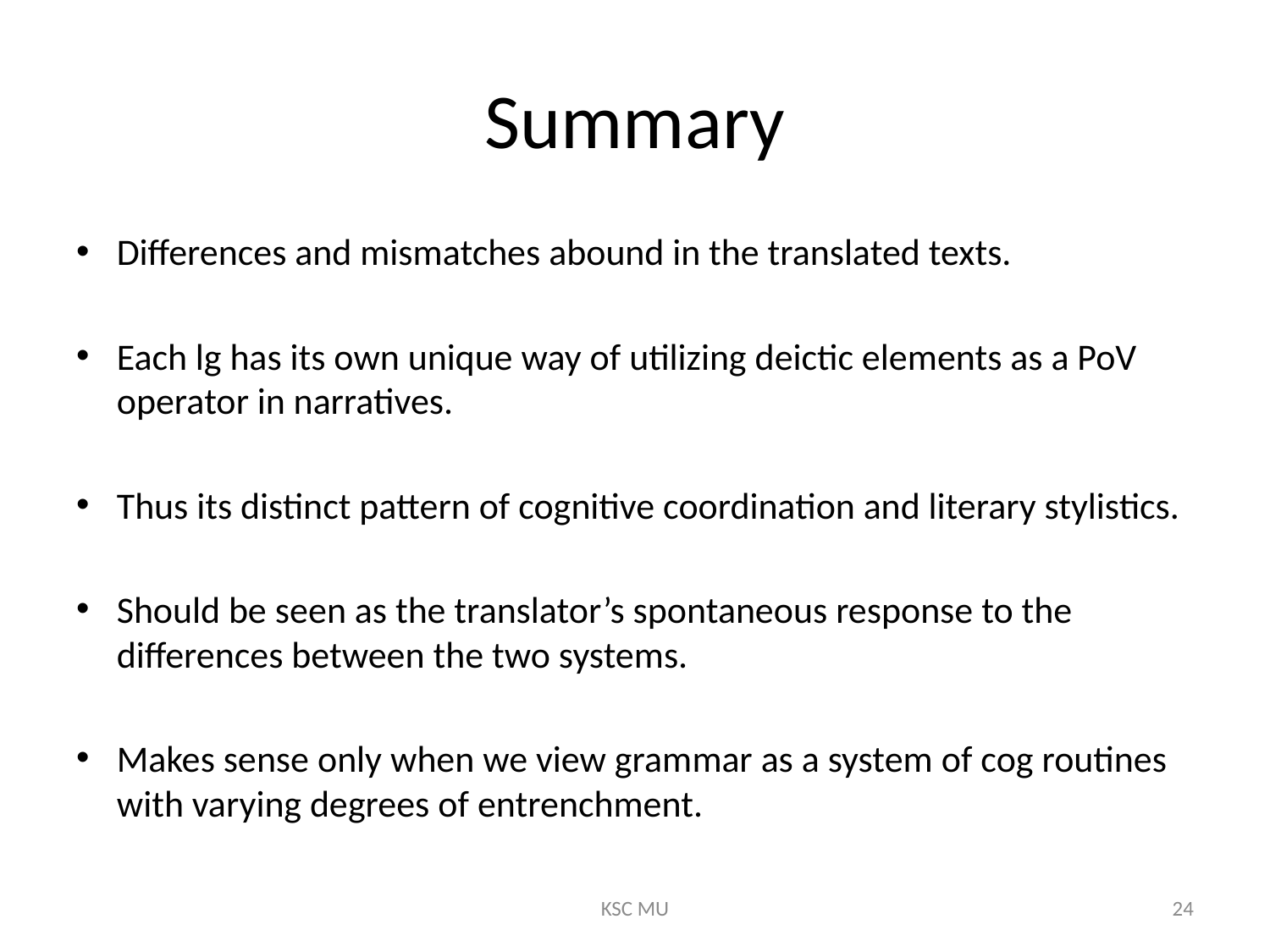

# Summary
Differences and mismatches abound in the translated texts.

Each lg has its own unique way of utilizing deictic elements as a PoV operator in narratives.

Thus its distinct pattern of cognitive coordination and literary stylistics.

Should be seen as the translator’s spontaneous response to the differences between the two systems.

Makes sense only when we view grammar as a system of cog routines with varying degrees of entrenchment.
KSC MU
24